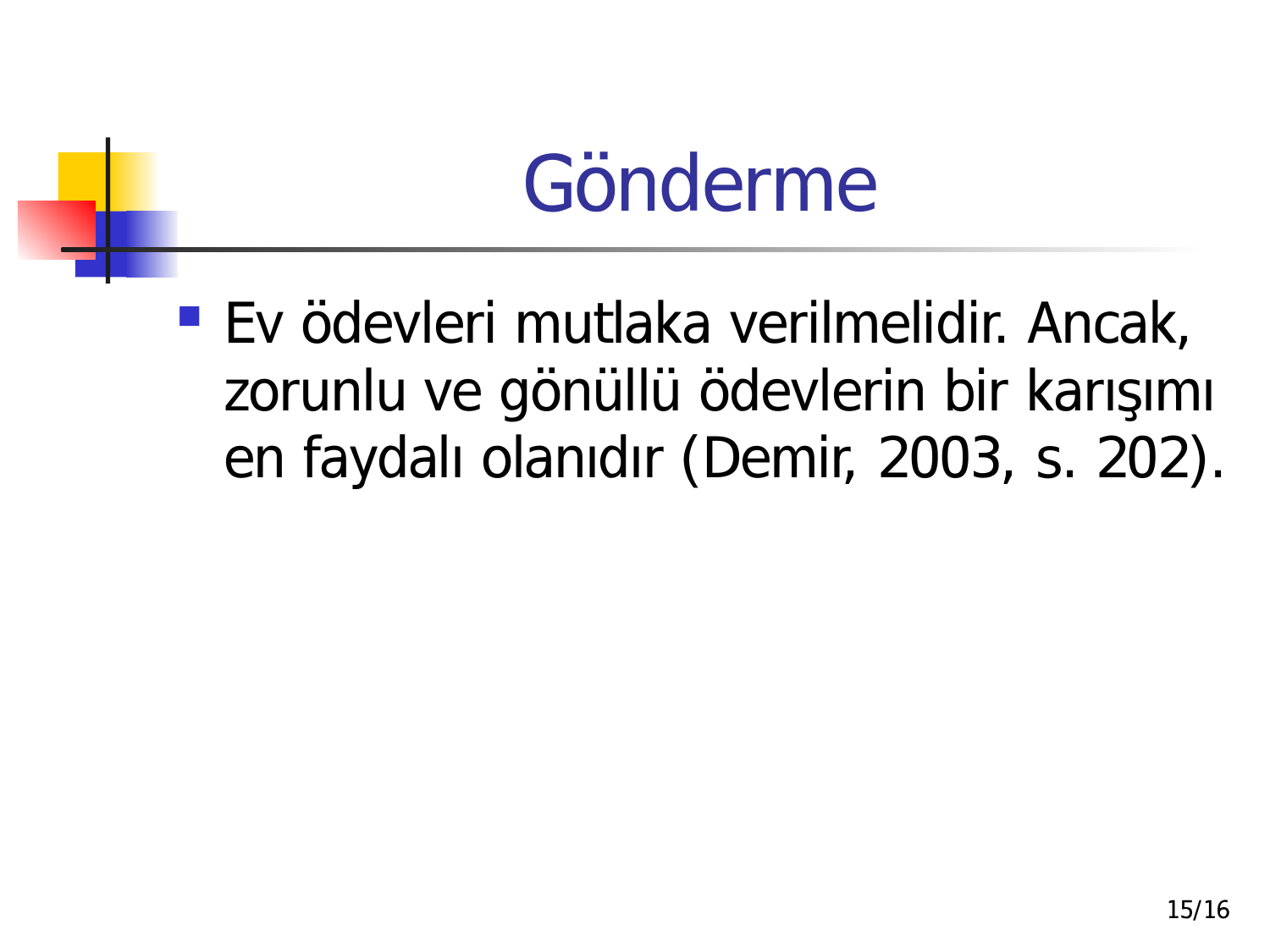

# Gönderme
Ev ödevleri mutlaka verilmelidir. Ancak, zorunlu ve gönüllü ödevlerin bir karışımı en faydalı olanıdır (Demir, 2003, s. 202).

15/16